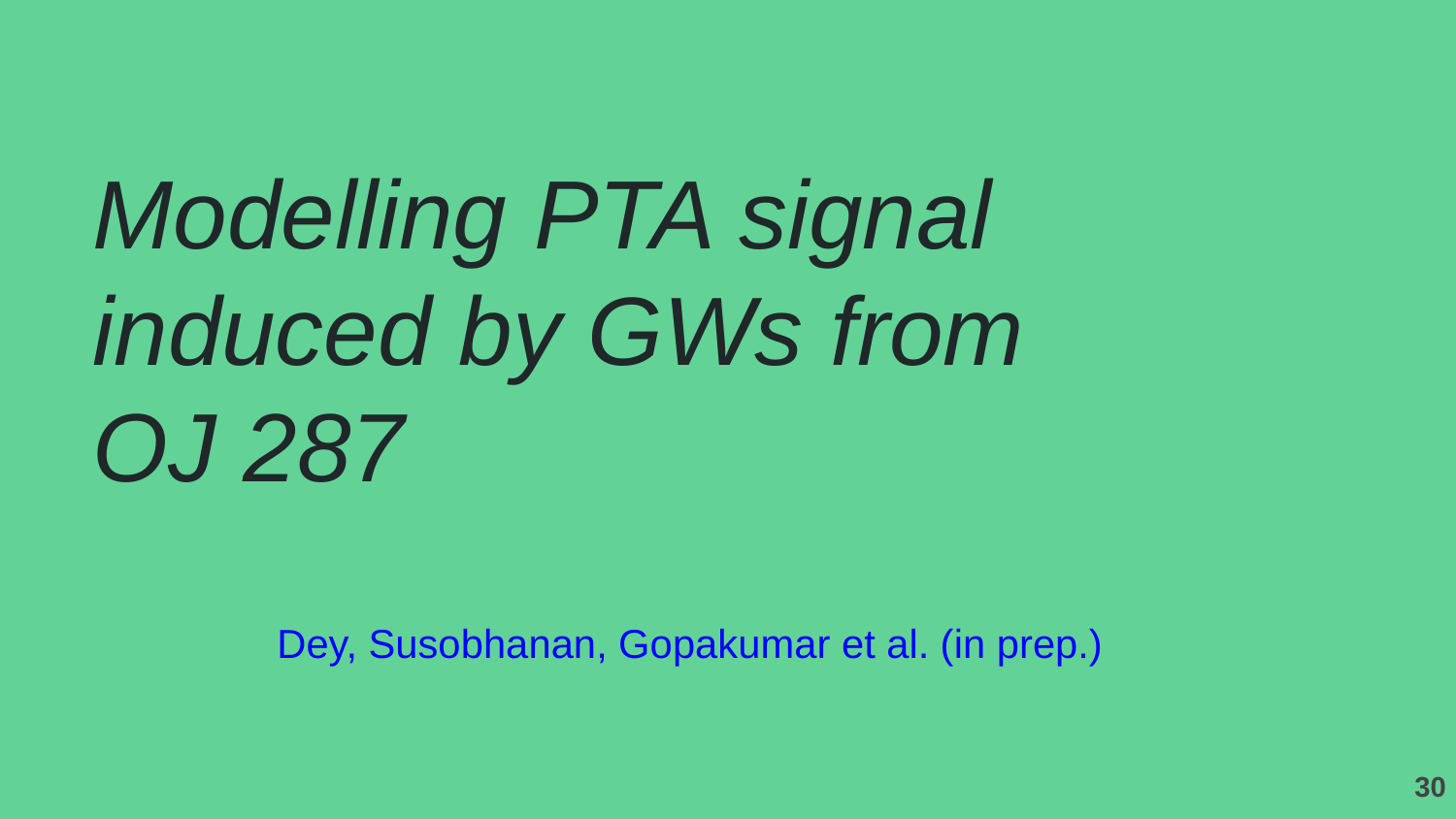

# Modelling PTA signal induced by GWs from       OJ 287
Dey, Susobhanan, Gopakumar et al. (in prep.)
30